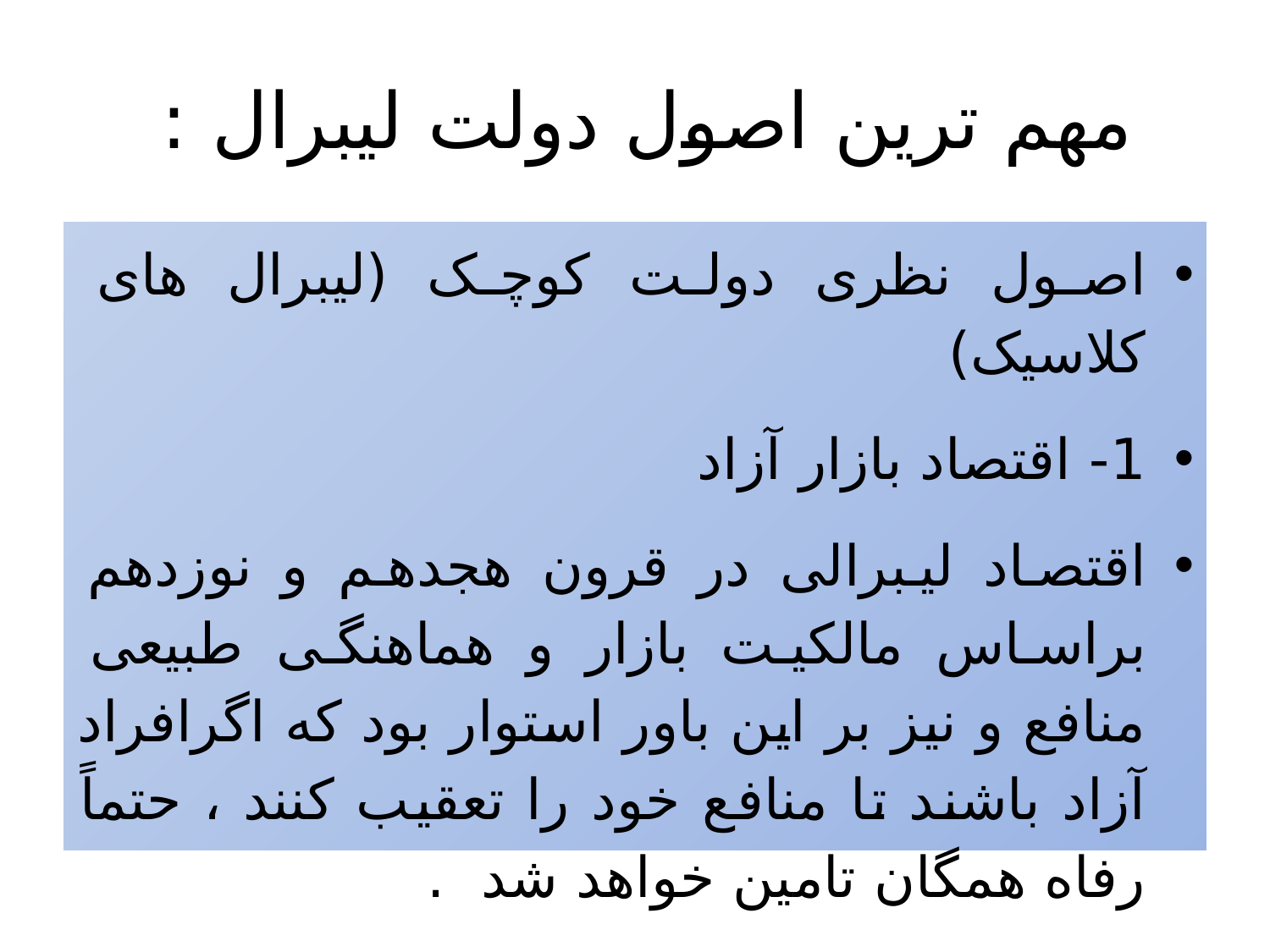

# مهم ترین اصول دولت لیبرال :
اصول نظری دولت کوچک (لیبرال های کلاسیک)
1- اقتصاد بازار آزاد
اقتصاد لیبرالی در قرون هجدهم و نوزدهم براساس مالکیت بازار و هماهنگی طبیعی منافع و نیز بر این باور استوار بود که اگرافراد آزاد باشند تا منافع خود را تعقیب کنند ، حتماً رفاه همگان تامین خواهد شد  .